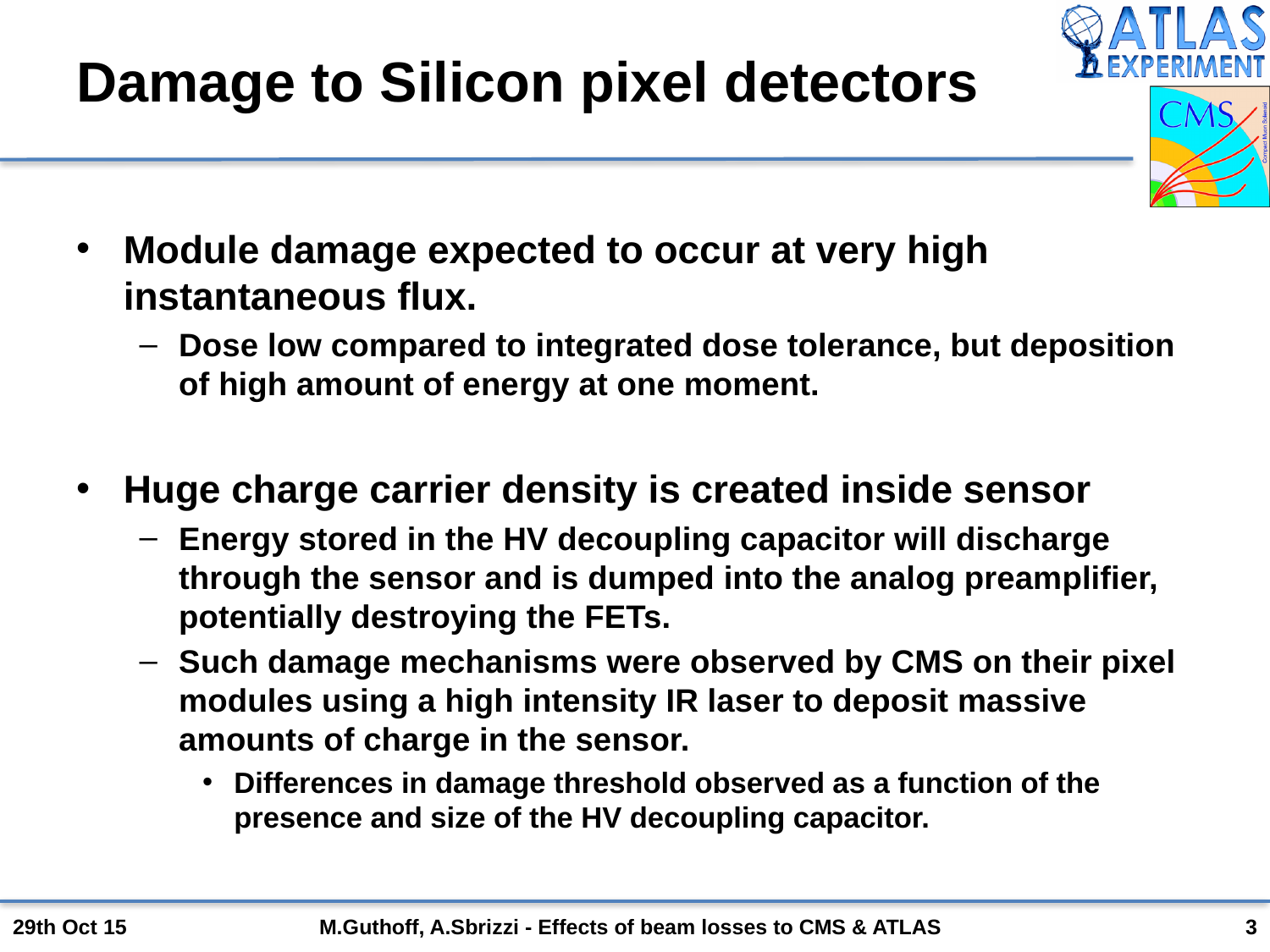

# Damage to Silicon pixel detectors
Module damage expected to occur at very high instantaneous flux.
Dose low compared to integrated dose tolerance, but deposition of high amount of energy at one moment.

Huge charge carrier density is created inside sensor
Energy stored in the HV decoupling capacitor will discharge through the sensor and is dumped into the analog preamplifier, potentially destroying the FETs.
Such damage mechanisms were observed by CMS on their pixel modules using a high intensity IR laser to deposit massive amounts of charge in the sensor.
Differences in damage threshold observed as a function of the presence and size of the HV decoupling capacitor.

29th Oct 15
M.Guthoff, A.Sbrizzi - Effects of beam losses to CMS & ATLAS
3